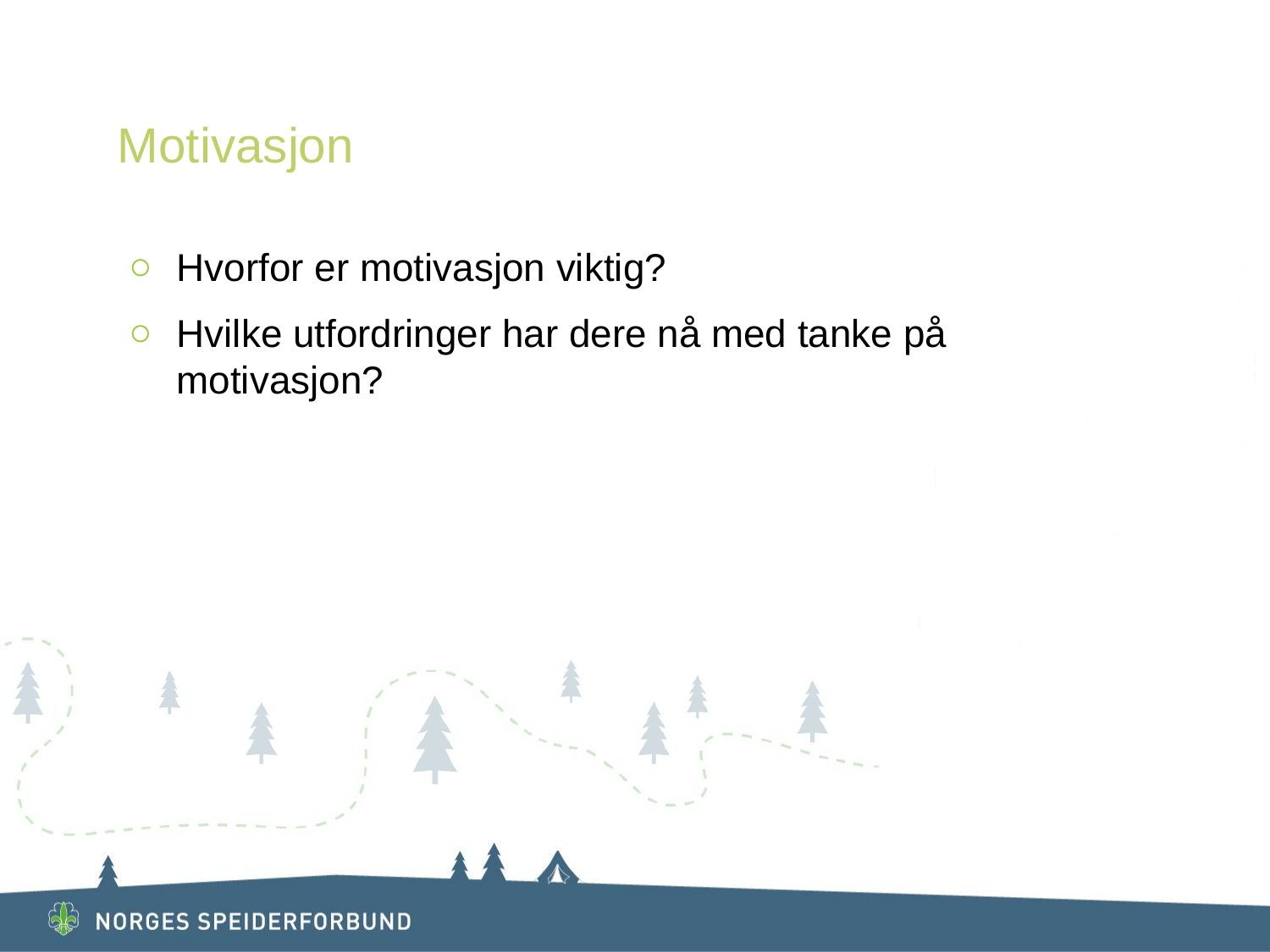

# Motivasjon
Hvorfor er motivasjon viktig?
Hvilke utfordringer har dere nå med tanke på motivasjon?